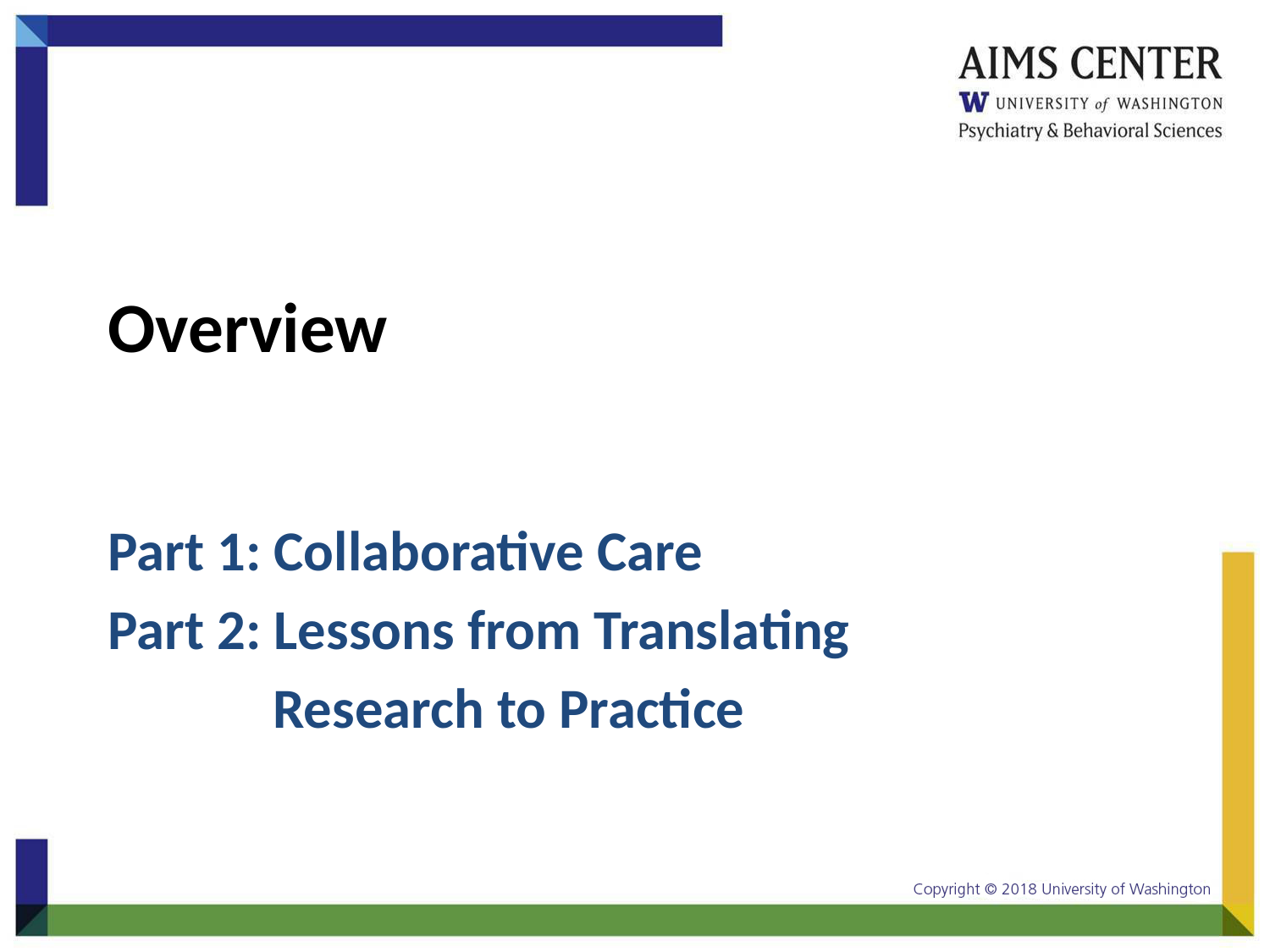

# Overview
Part 1: Collaborative Care
Part 2: Lessons from Translating
	   Research to Practice